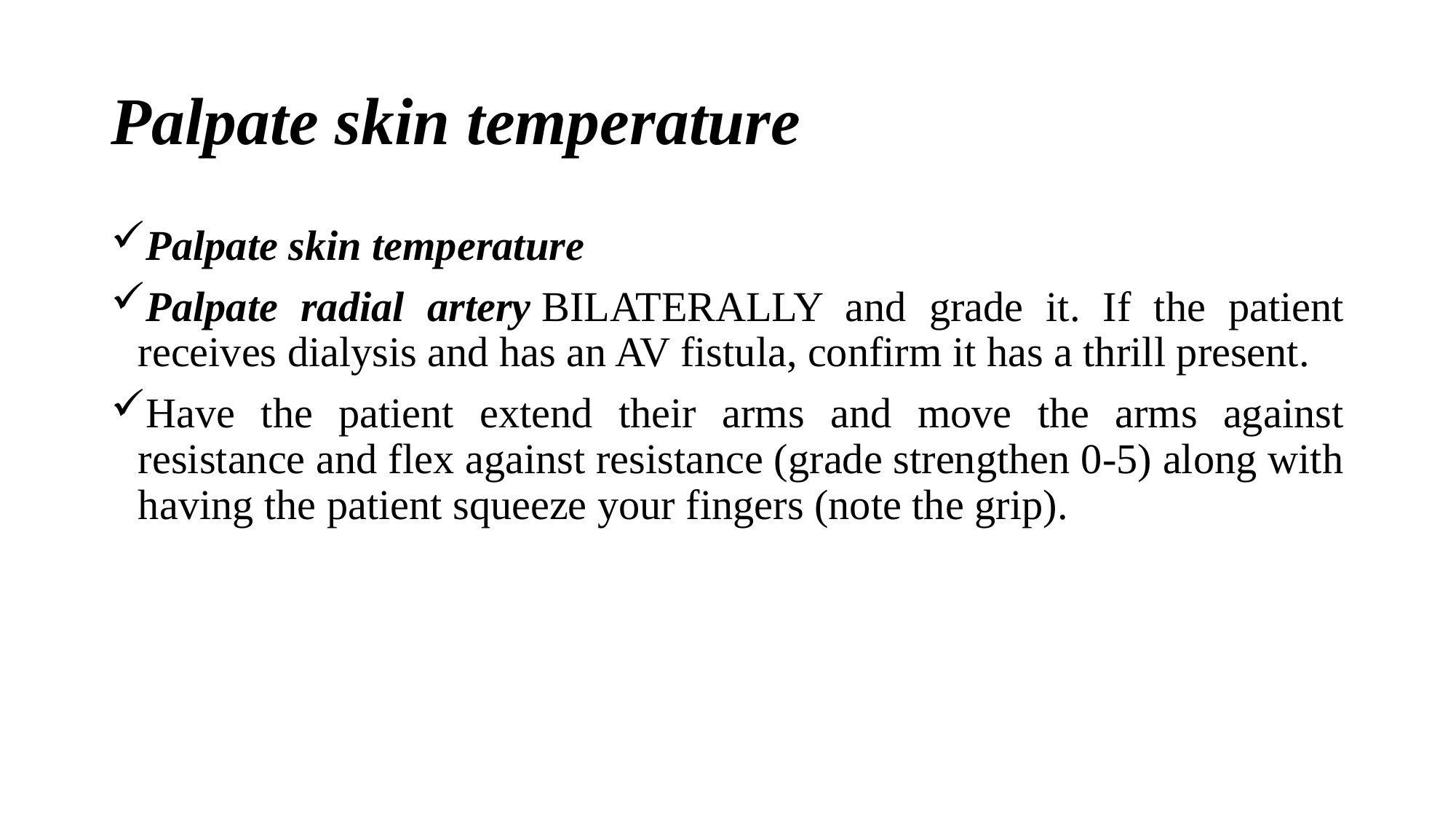

# Palpate skin temperature
Palpate skin temperature
Palpate radial artery BILATERALLY and grade it. If the patient receives dialysis and has an AV fistula, confirm it has a thrill present.
Have the patient extend their arms and move the arms against resistance and flex against resistance (grade strengthen 0-5) along with having the patient squeeze your fingers (note the grip).